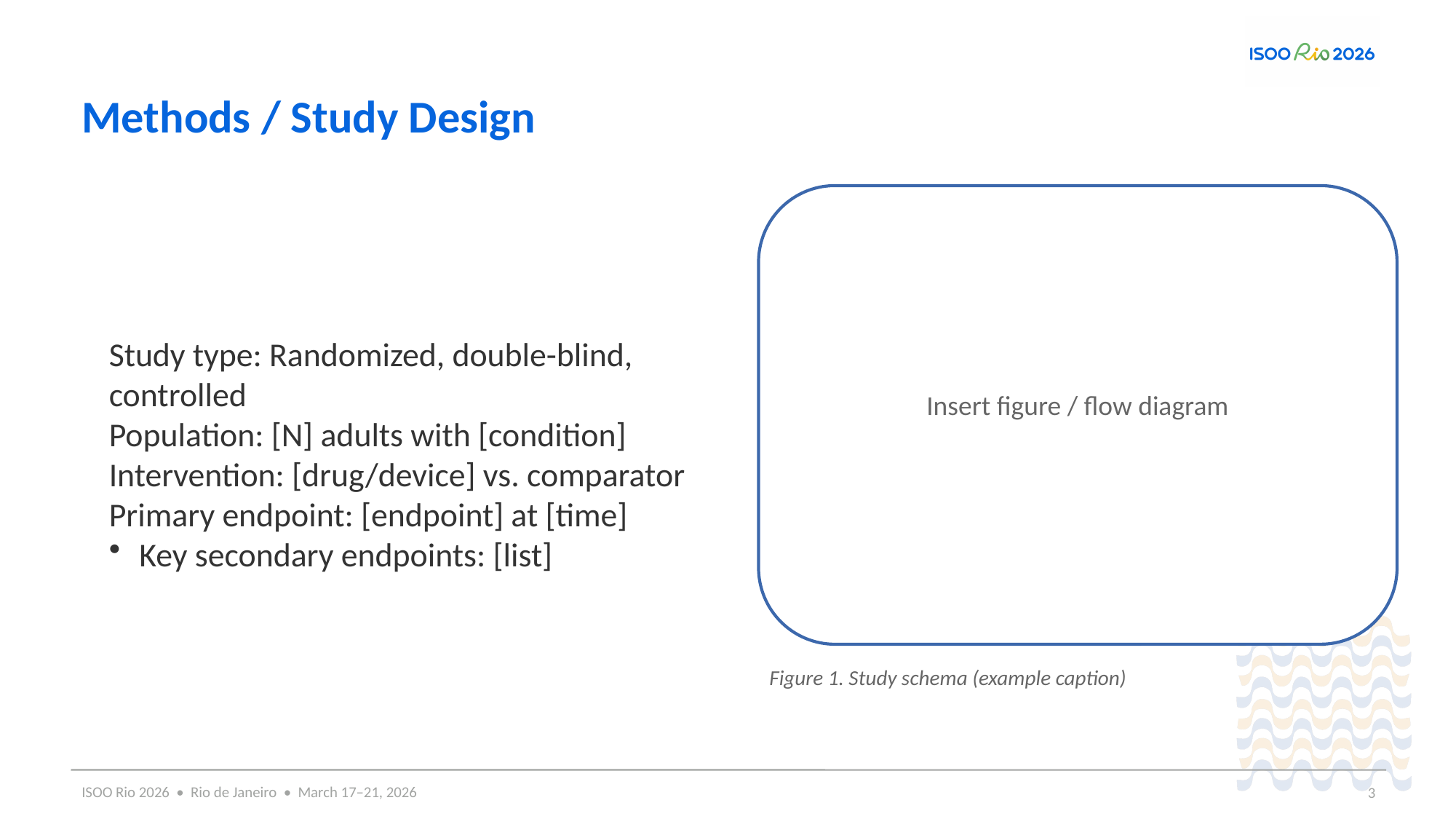

Methods / Study Design

Study type: Randomized, double-blind, controlled
Population: [N] adults with [condition]
Intervention: [drug/device] vs. comparator
Primary endpoint: [endpoint] at [time]
Key secondary endpoints: [list]

Insert figure / flow diagram
Figure 1. Study schema (example caption)
3